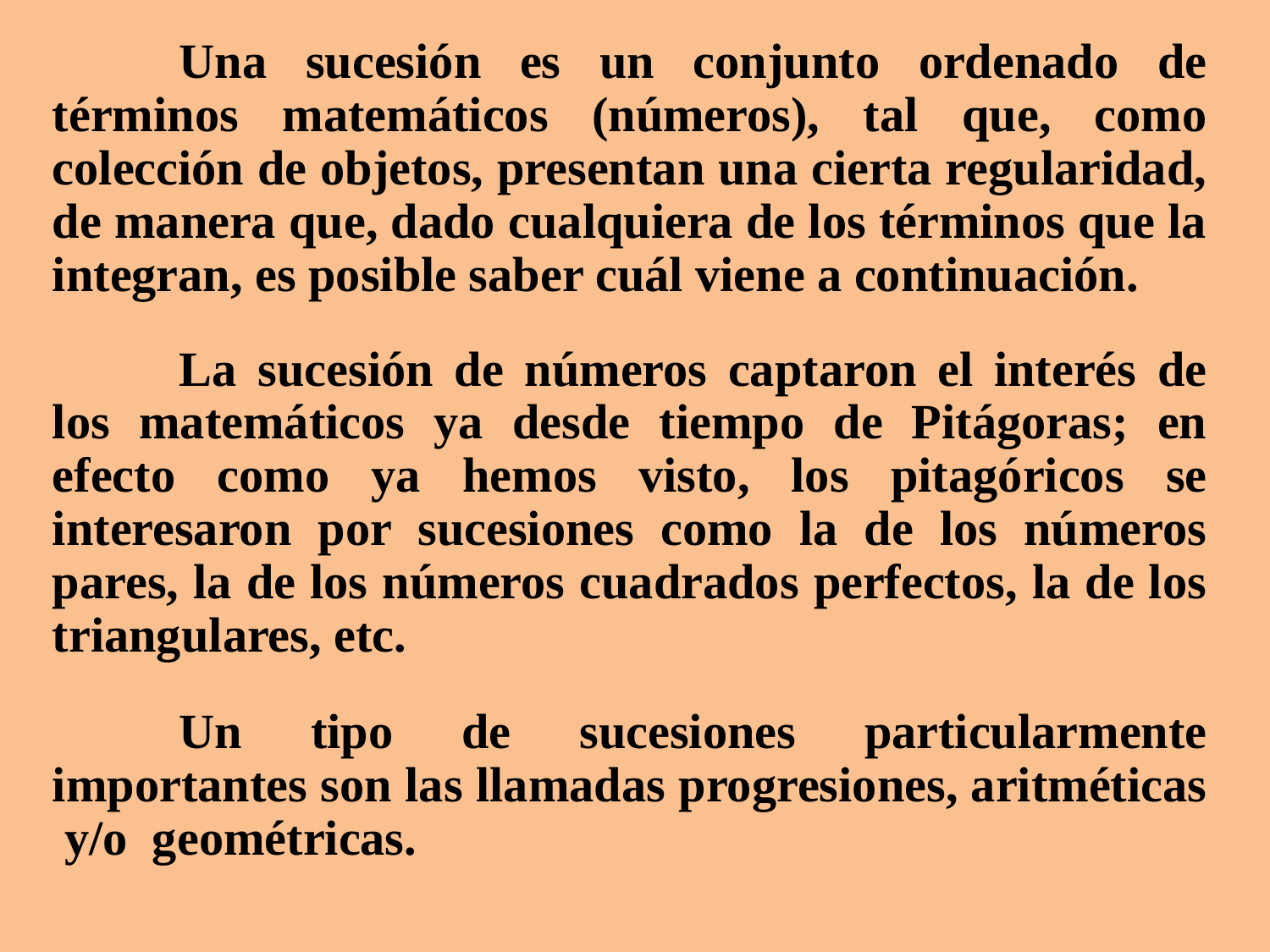

Una sucesión es un conjunto ordenado de términos matemáticos (números), tal que, como colección de objetos, presentan una cierta regularidad, de manera que, dado cualquiera de los términos que la integran, es posible saber cuál viene a continuación.

	La sucesión de números captaron el interés de los matemáticos ya desde tiempo de Pitágoras; en efecto como ya hemos visto, los pitagóricos se interesaron por sucesiones como la de los números pares, la de los números cuadrados perfectos, la de los triangulares, etc.

	Un tipo de sucesiones particularmente importantes son las llamadas progresiones, aritméticas  y/o  geométricas.